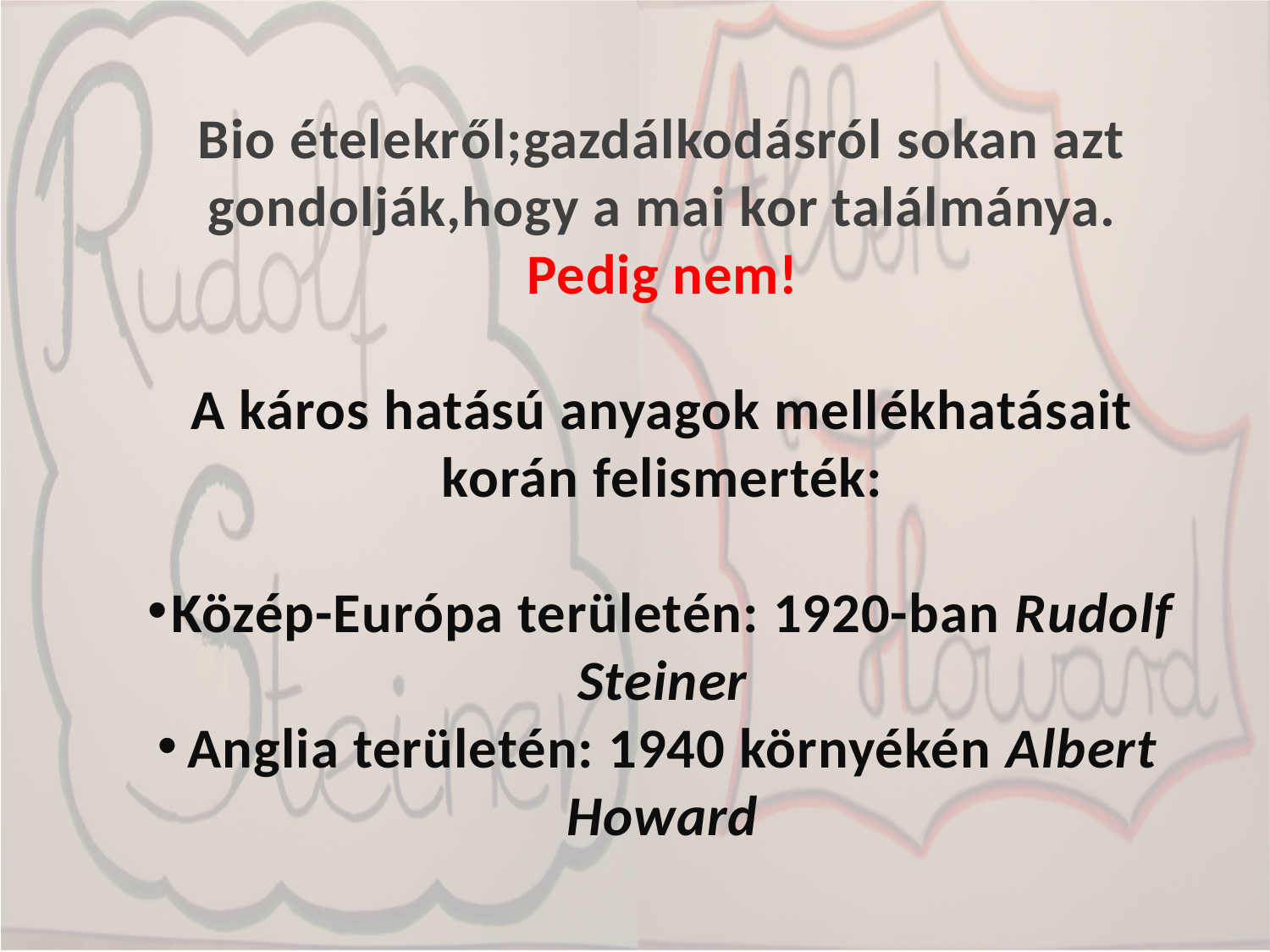

Bio ételekről;gazdálkodásról sokan azt gondolják,hogy a mai kor találmánya.
Pedig nem!

A káros hatású anyagok mellékhatásait korán felismerték:

Közép-Európa területén: 1920-ban Rudolf Steiner
Anglia területén: 1940 környékén Albert Howard